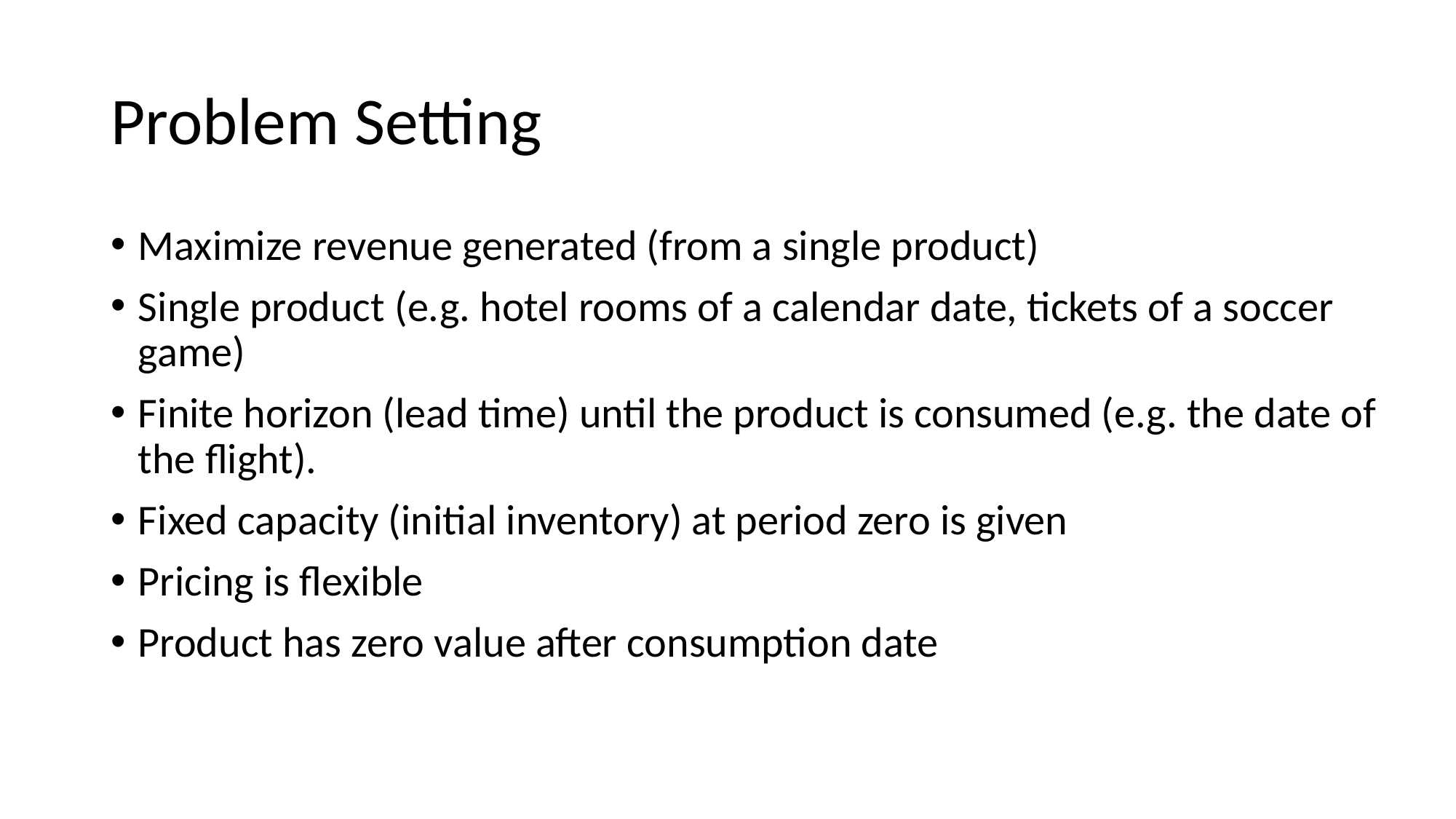

# Problem Setting
Maximize revenue generated (from a single product)
Single product (e.g. hotel rooms of a calendar date, tickets of a soccer game)
Finite horizon (lead time) until the product is consumed (e.g. the date of the flight).
Fixed capacity (initial inventory) at period zero is given
Pricing is flexible
Product has zero value after consumption date